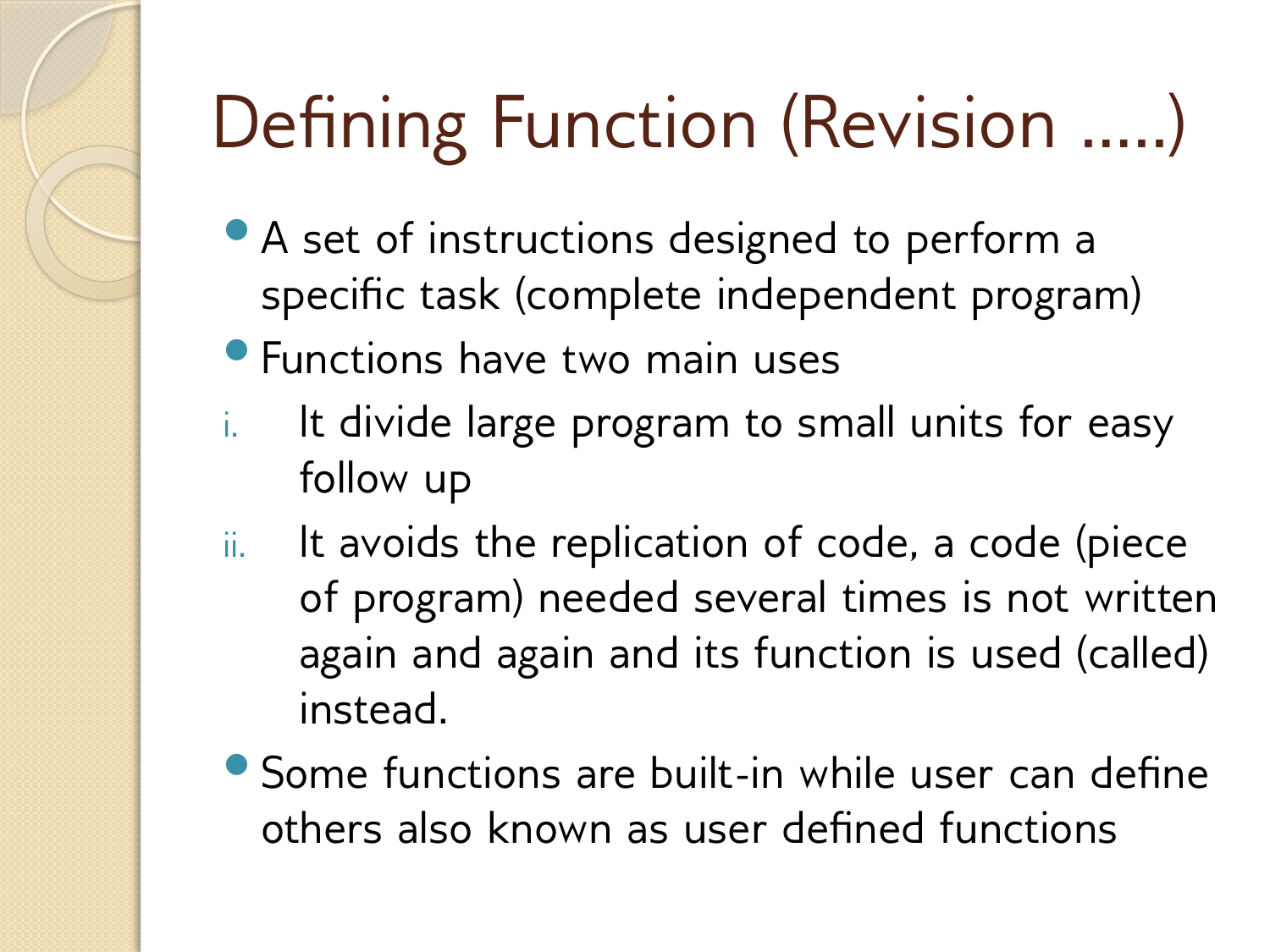

# Defining Function (Revision …..)
A set of instructions designed to perform a specific task (complete independent program)
Functions have two main uses
It divide large program to small units for easy follow up
It avoids the replication of code, a code (piece of program) needed several times is not written again and again and its function is used (called) instead.
Some functions are built-in while user can define others also known as user defined functions